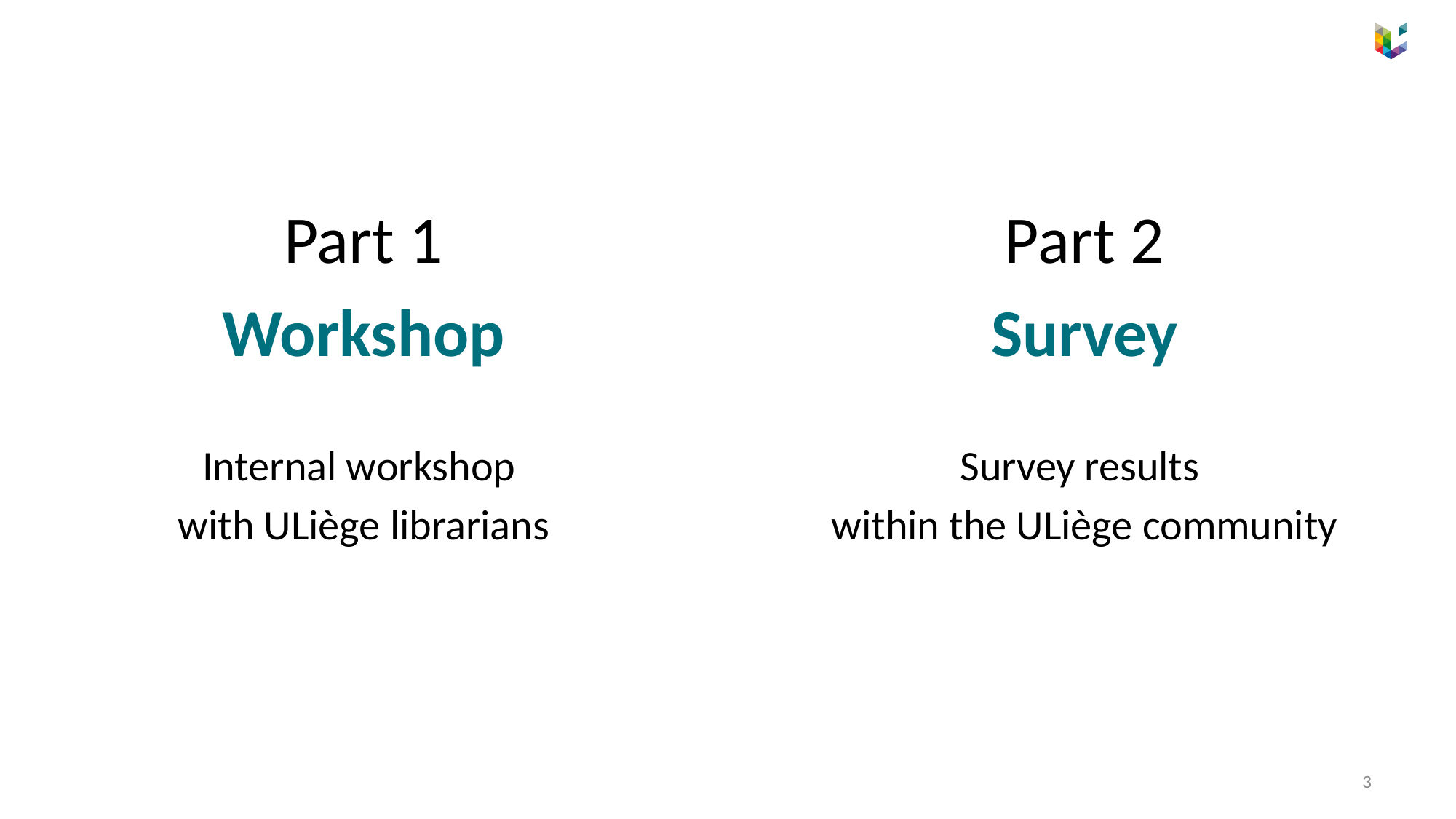

#
Part 1
Workshop

Internal workshop
with ULiège librarians

Part 2
Survey

Survey results
within the ULiège community
3